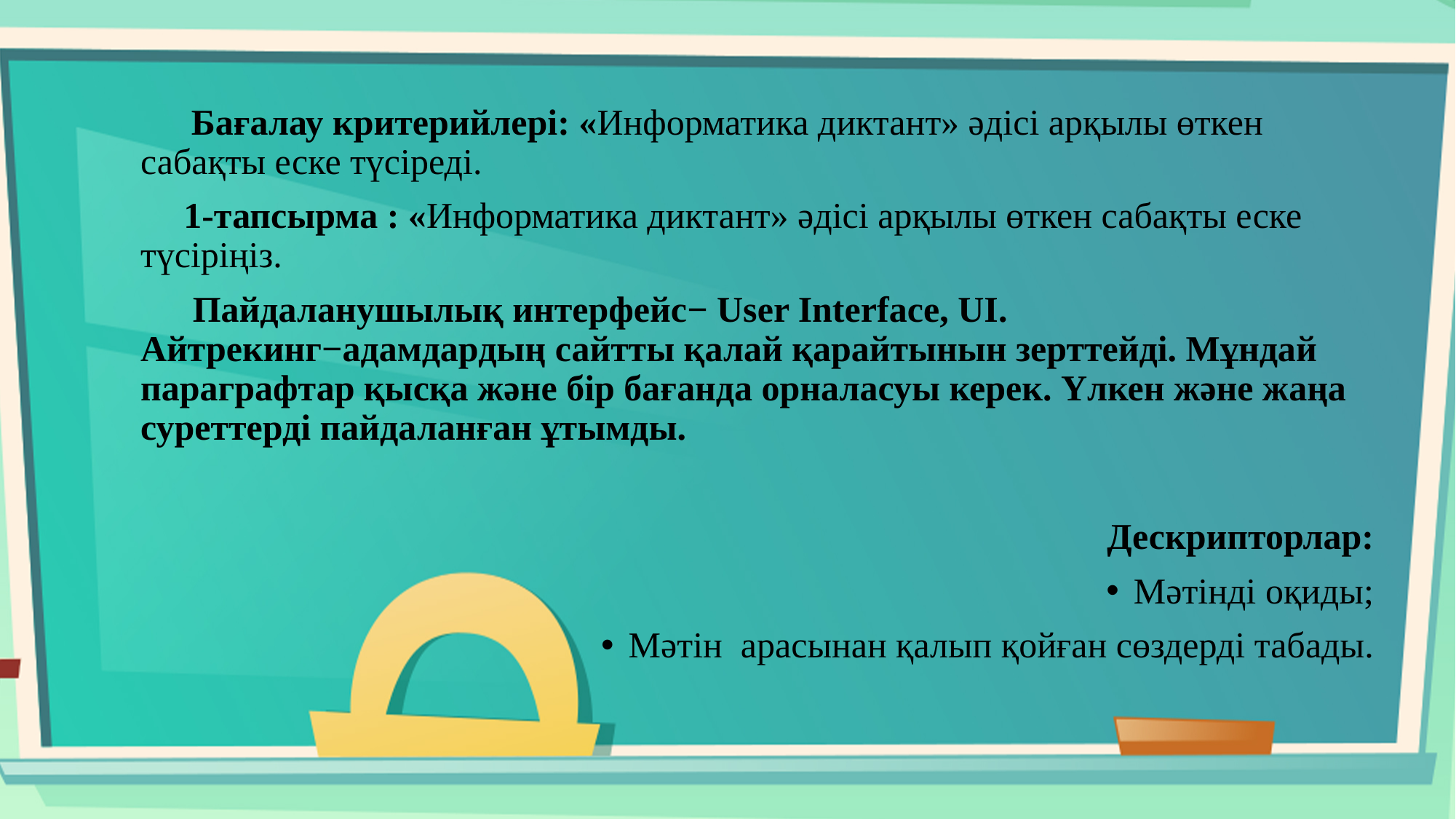

Бағалау критерийлері: «Информатика диктант» әдісі арқылы өткен сабақты еске түсіреді.
1-тапсырма : «Информатика диктант» әдісі арқылы өткен сабақты еске түсіріңіз.
 Пайдаланушылық интерфейс− User Interface, UI. Айтрекинг−адамдардың сайтты қалай қарайтынын зерттейді. Мұндай параграфтар қысқа және бір бағанда орналасуы керек. Үлкен және жаңа суреттерді пайдаланған ұтымды.

Дескрипторлар:
Мәтінді оқиды;
Мәтін  арасынан қалып қойған сөздерді табады.